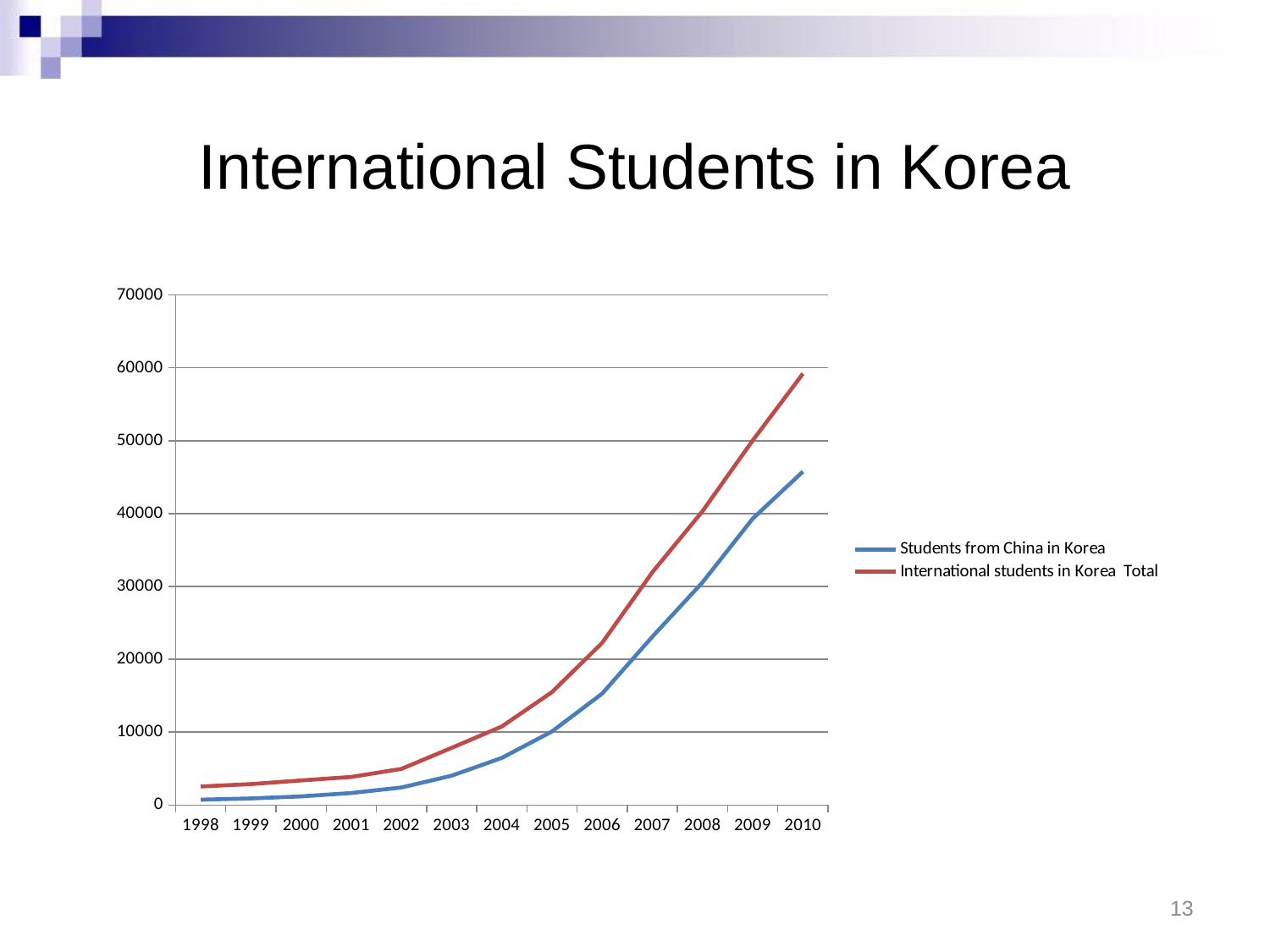

# International Students in Korea

### Chart

| Category | Students from China in Korea | International students in Korea  Total |
|---|---|---|
| 1998 | 732.0 | 2538.0 |
| 1999 | 902.0 | 2869.0 |
| 2000 | 1182.0 | 3373.0 |
| 2001 | 1645.0 | 3850.0 |
| 2002 | 2407.0 | 4956.0 |
| 2003 | 4025.0 | 7843.0 |
| 2004 | 6462.0 | 10778.0 |
| 2005 | 10093.0 | 15497.0 |
| 2006 | 15288.0 | 22260.0 |
| 2007 | 23097.0 | 31943.0 |
| 2008 | 30552.0 | 40322.0 |
| 2009 | 39309.0 | 50030.0 |
| 2010 | 45757.0 | 59194.0 |
13